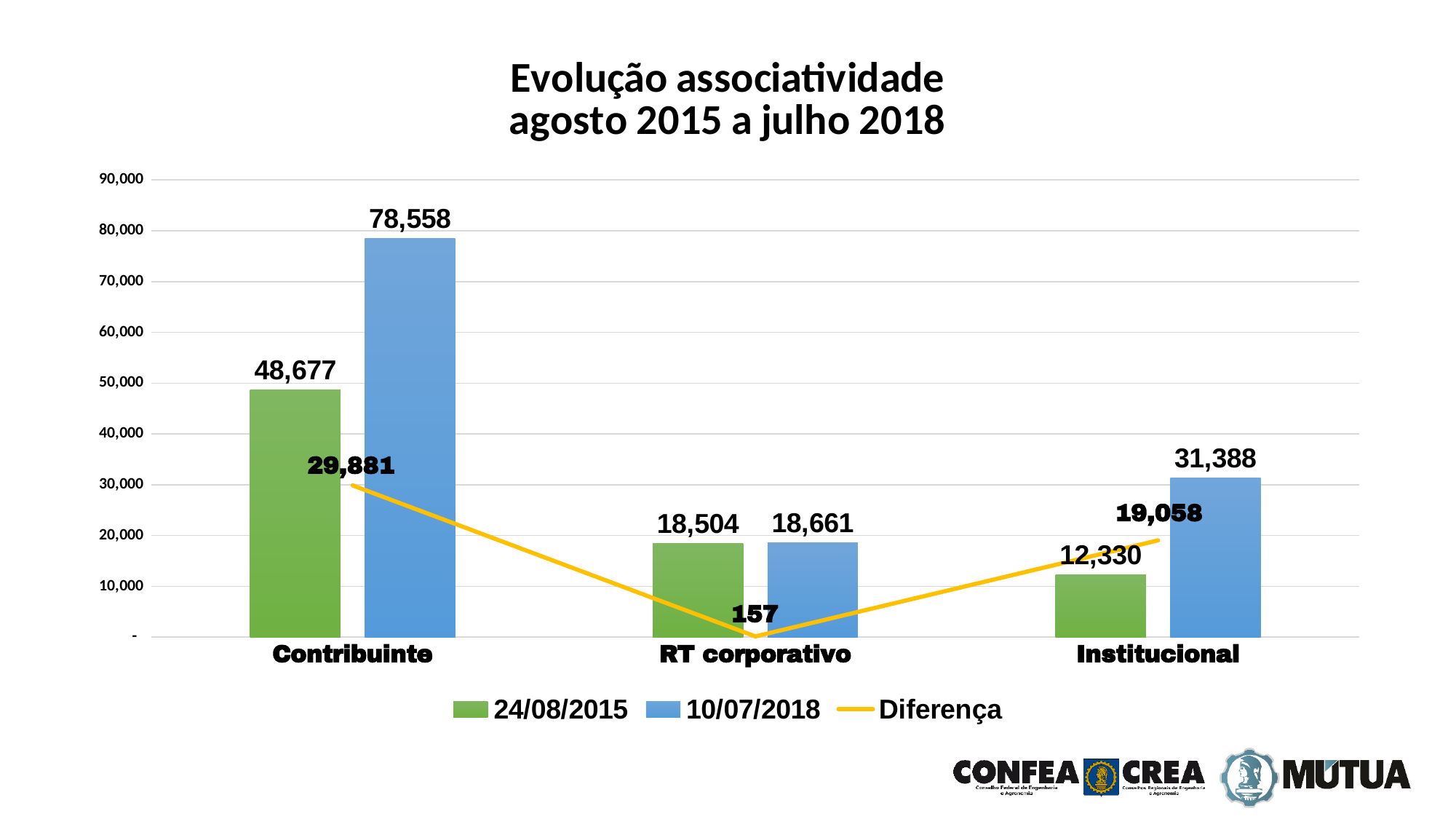

### Chart: Evolução associatividade
agosto 2015 a julho 2018

| Category | 24/08/2015 | 10/07/2018 | Diferença |
|---|---|---|---|
| Contribuinte | 48677.0 | 78558.0 | 29881.0 |
| RT corporativo | 18504.0 | 18661.0 | 157.0 |
| Institucional | 12330.0 | 31388.0 | 19058.0 |